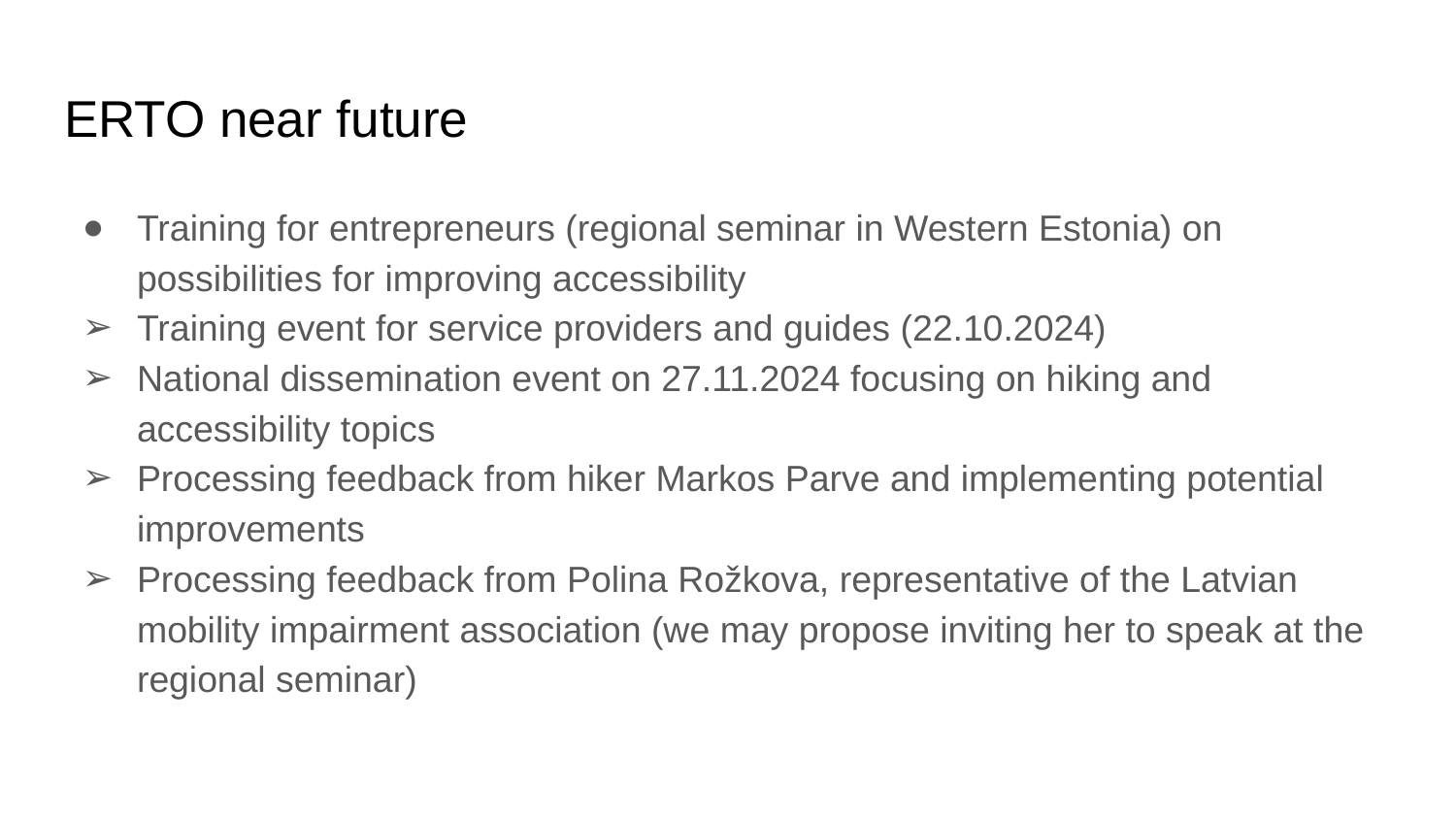

# ERTO near future
Training for entrepreneurs (regional seminar in Western Estonia) on possibilities for improving accessibility
Training event for service providers and guides (22.10.2024)
National dissemination event on 27.11.2024 focusing on hiking and accessibility topics
Processing feedback from hiker Markos Parve and implementing potential improvements
Processing feedback from Polina Rožkova, representative of the Latvian mobility impairment association (we may propose inviting her to speak at the regional seminar)